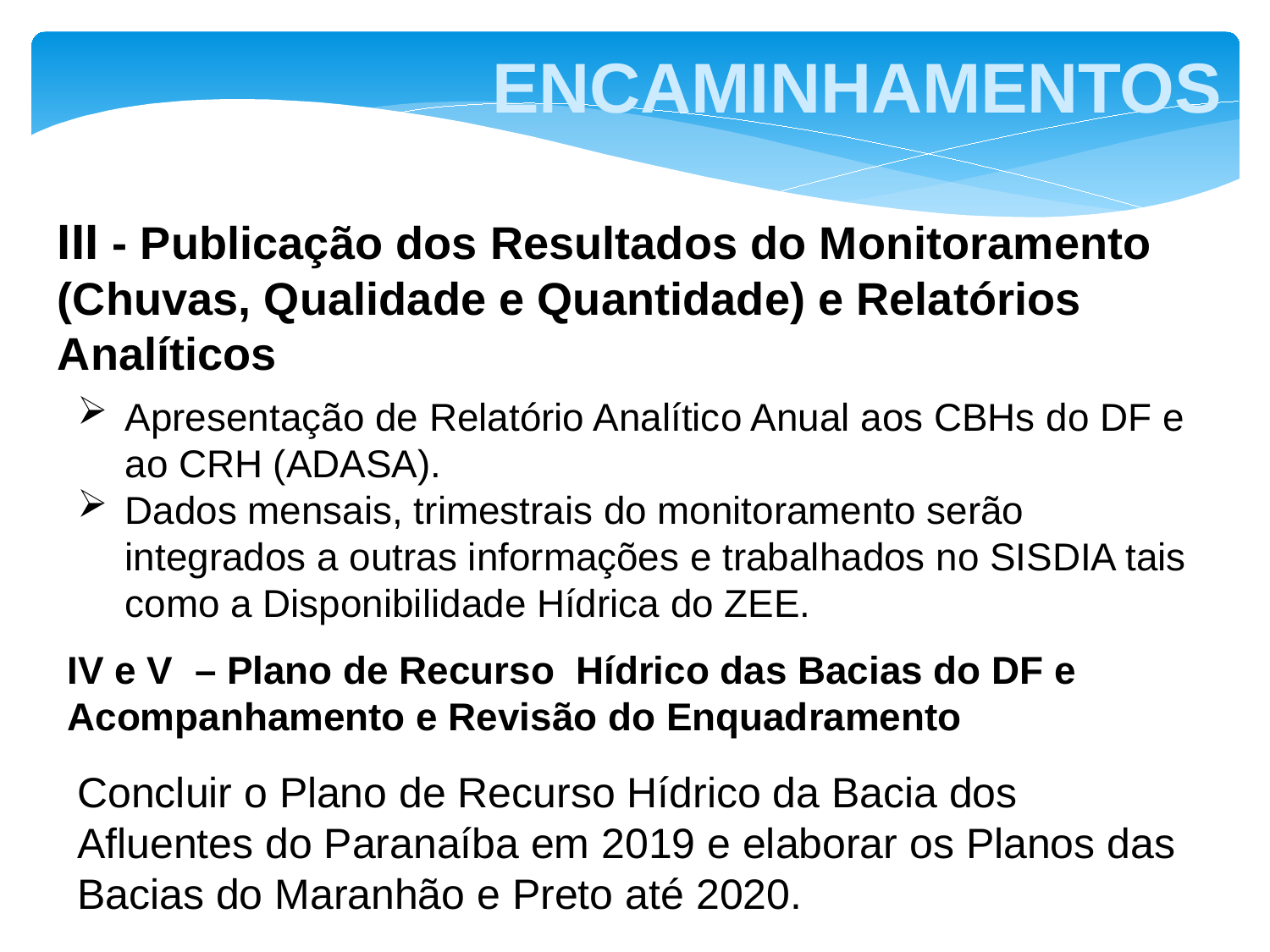

ENCAMINHAMENTOS
III - Publicação dos Resultados do Monitoramento (Chuvas, Qualidade e Quantidade) e Relatórios Analíticos
Apresentação de Relatório Analítico Anual aos CBHs do DF e ao CRH (ADASA).
Dados mensais, trimestrais do monitoramento serão integrados a outras informações e trabalhados no SISDIA tais como a Disponibilidade Hídrica do ZEE.
IV e V  – Plano de Recurso  Hídrico das Bacias do DF e Acompanhamento e Revisão do Enquadramento
Concluir o Plano de Recurso Hídrico da Bacia dos Afluentes do Paranaíba em 2019 e elaborar os Planos das Bacias do Maranhão e Preto até 2020.